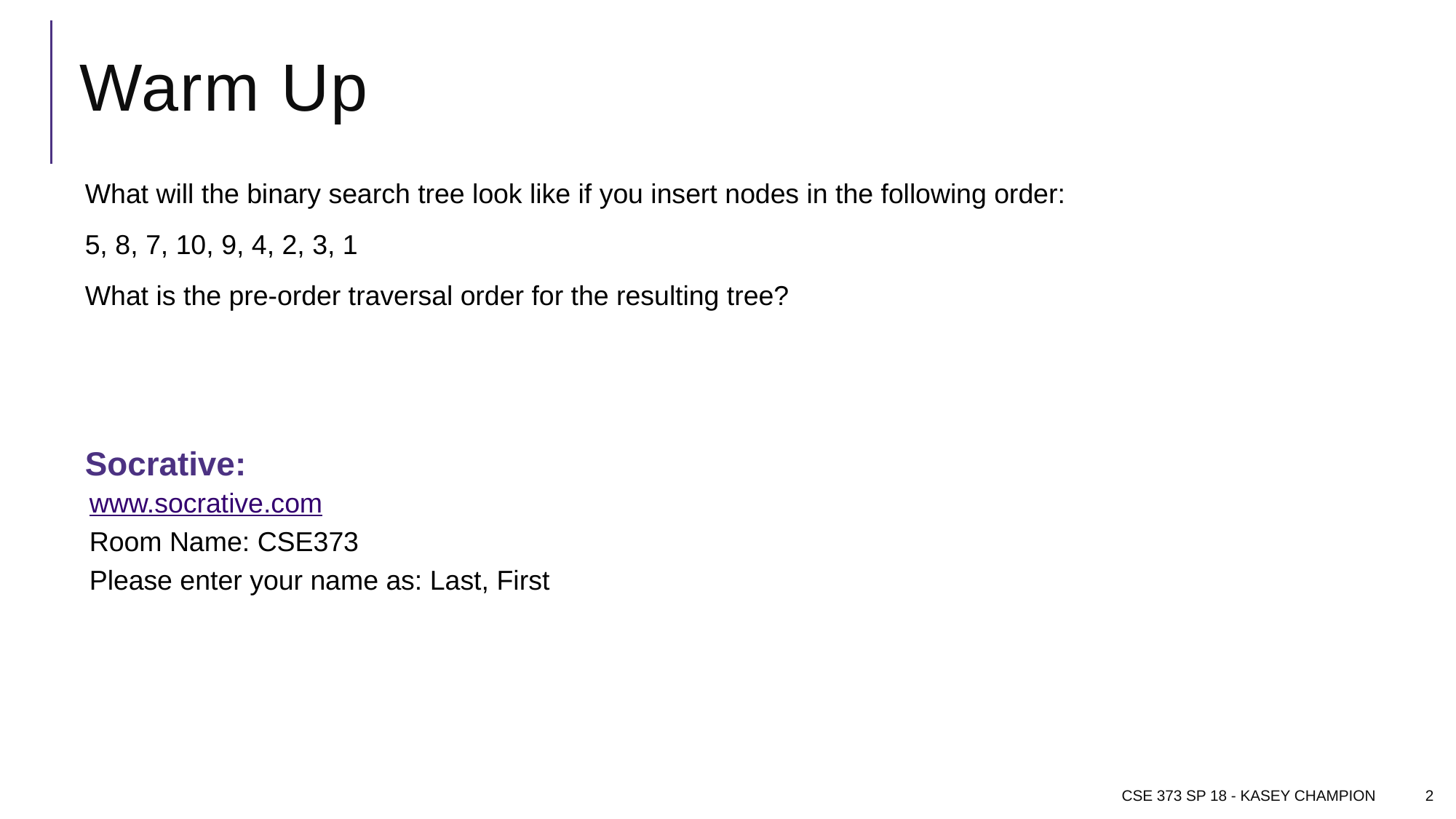

# Warm Up
What will the binary search tree look like if you insert nodes in the following order:
5, 8, 7, 10, 9, 4, 2, 3, 1
What is the pre-order traversal order for the resulting tree?

Socrative:
www.socrative.com
Room Name: CSE373
Please enter your name as: Last, First

CSE 373 SP 18 - Kasey Champion
2